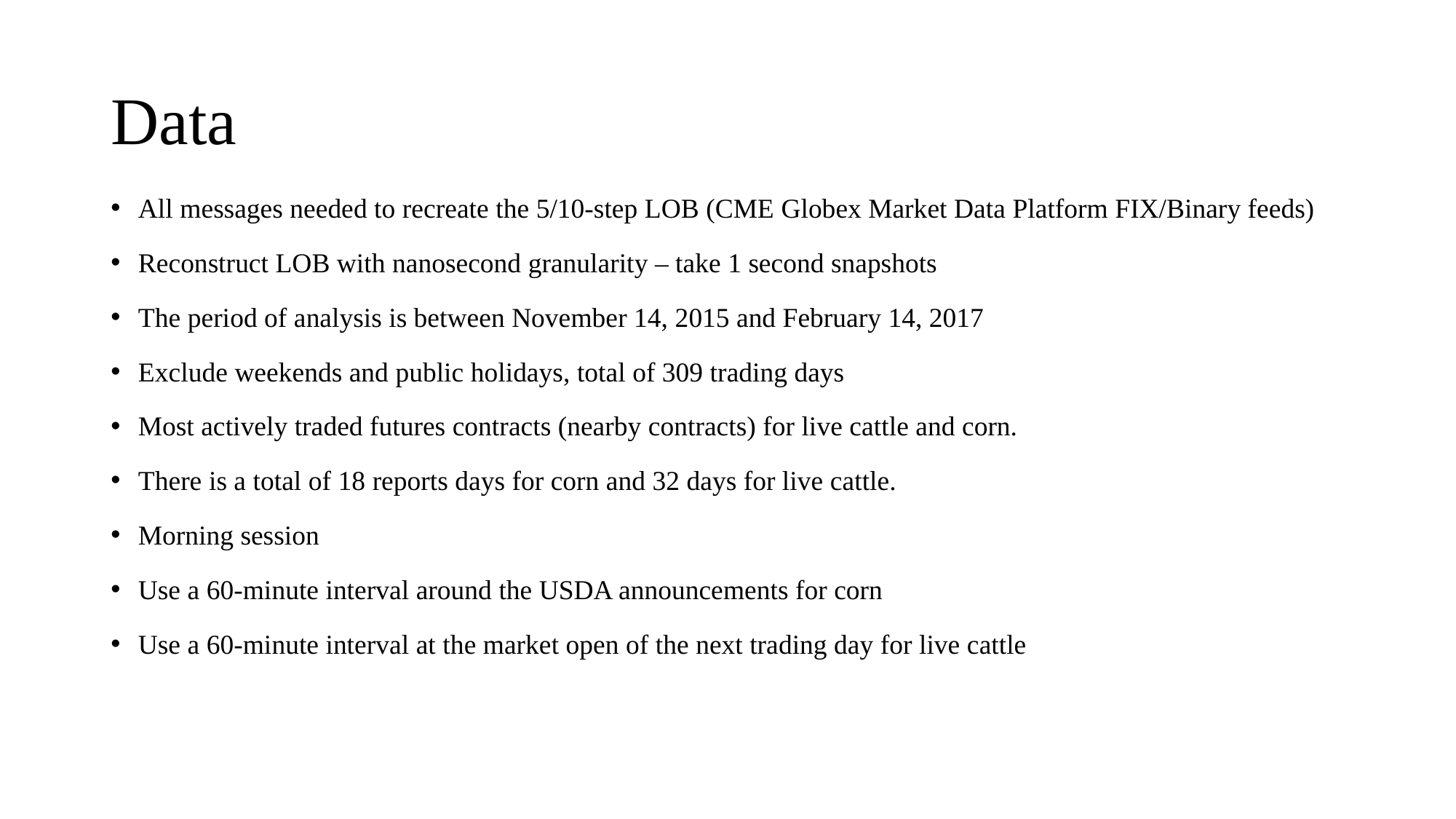

# Data
All messages needed to recreate the 5/10-step LOB (CME Globex Market Data Platform FIX/Binary feeds)
Reconstruct LOB with nanosecond granularity – take 1 second snapshots
The period of analysis is between November 14, 2015 and February 14, 2017
Exclude weekends and public holidays, total of 309 trading days
Most actively traded futures contracts (nearby contracts) for live cattle and corn.
There is a total of 18 reports days for corn and 32 days for live cattle.
Morning session
Use a 60-minute interval around the USDA announcements for corn
Use a 60-minute interval at the market open of the next trading day for live cattle